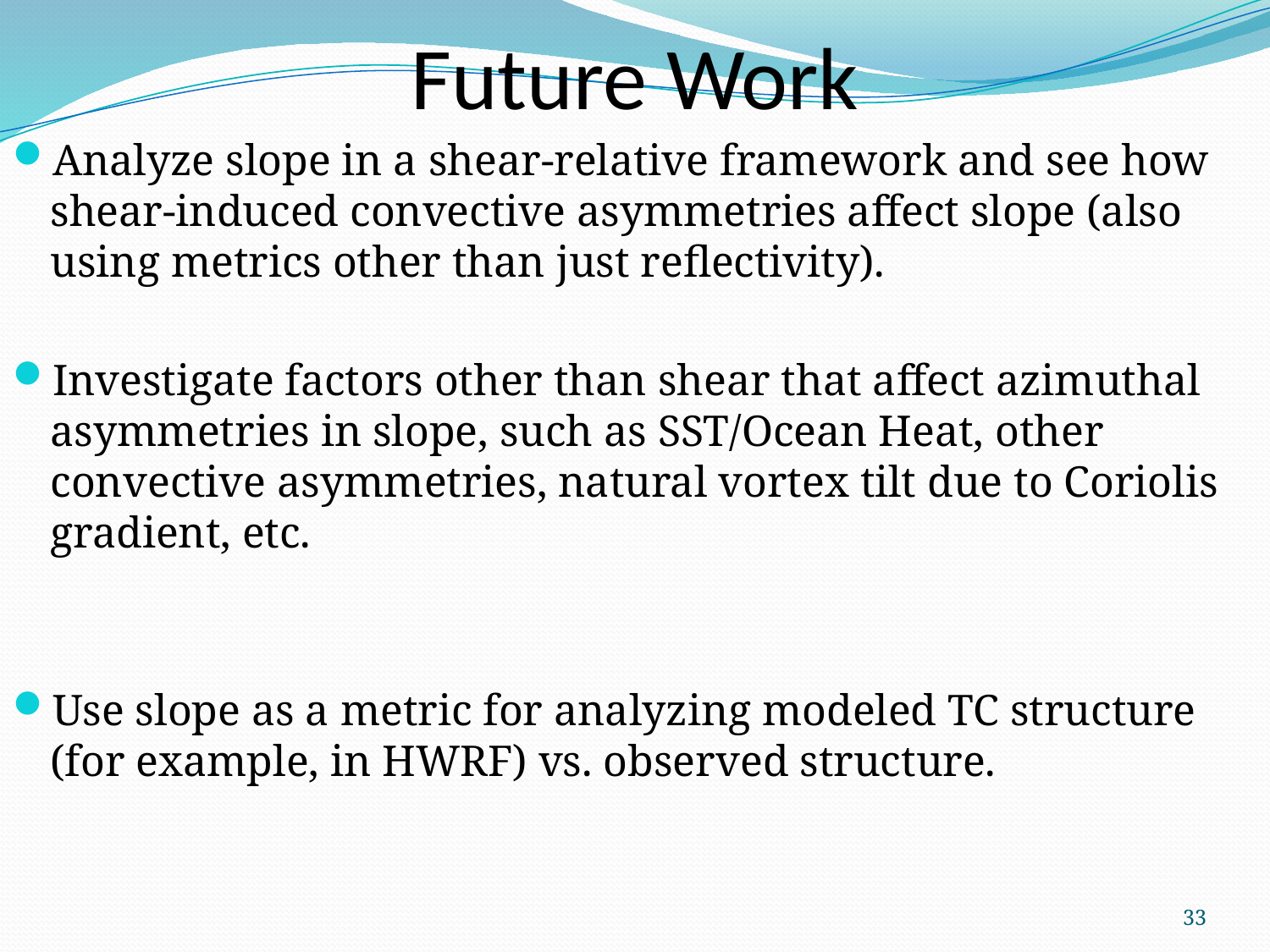

# Future Work
Analyze slope in a shear-relative framework and see how shear-induced convective asymmetries affect slope (also using metrics other than just reflectivity).

Investigate factors other than shear that affect azimuthal asymmetries in slope, such as SST/Ocean Heat, other convective asymmetries, natural vortex tilt due to Coriolis gradient, etc.

Use slope as a metric for analyzing modeled TC structure (for example, in HWRF) vs. observed structure.
33